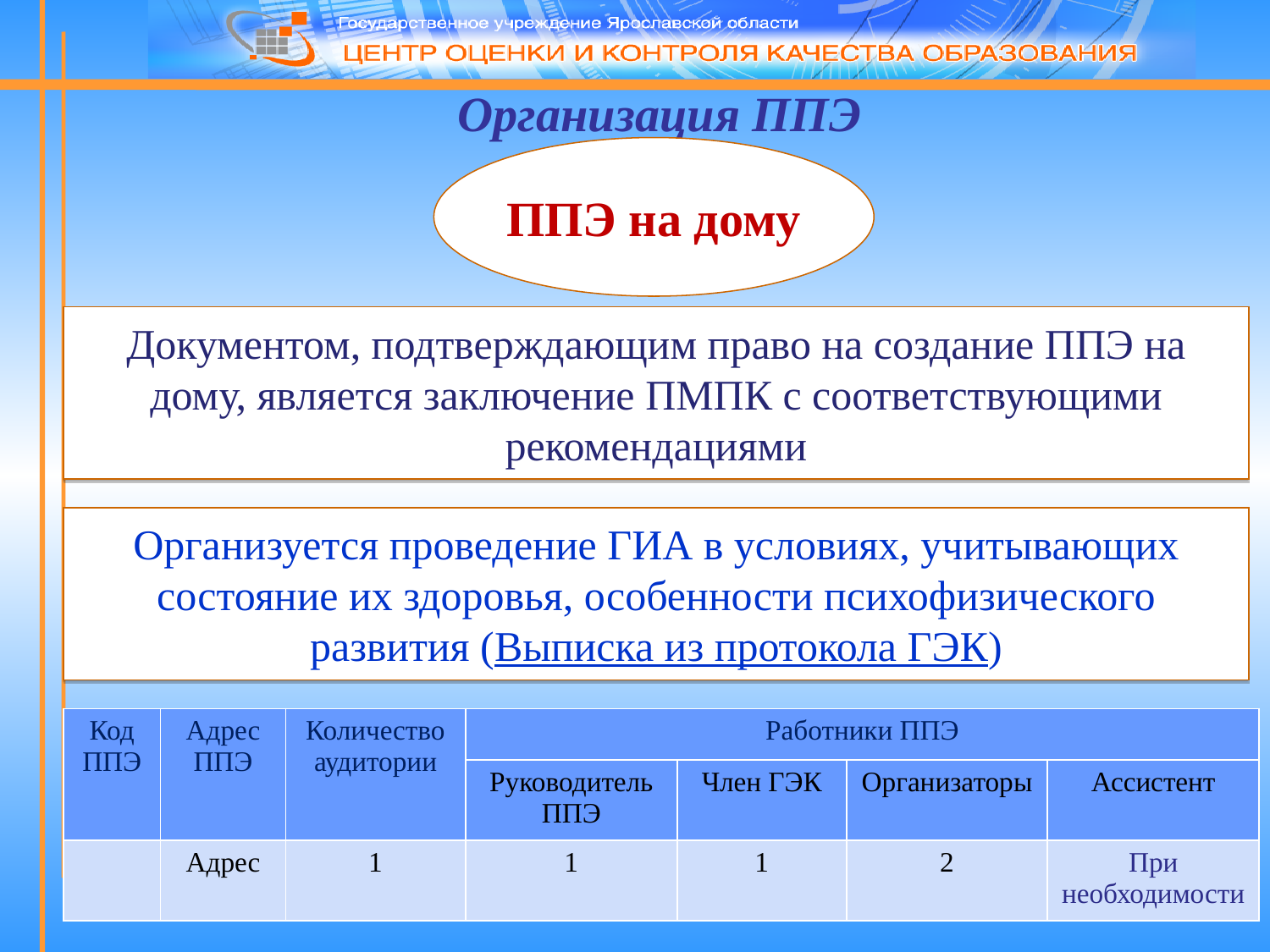

Организация ППЭ
ППЭ на дому
Документом, подтверждающим право на создание ППЭ на дому, является заключение ПМПК с соответствующими рекомендациями
Организуется проведение ГИА в условиях, учитывающих состояние их здоровья, особенности психофизического развития (Выписка из протокола ГЭК)
| Код ППЭ | Адрес ППЭ | Количество аудитории | Работники ППЭ |  |  |  |
| --- | --- | --- | --- | --- | --- | --- |
|  |  |  | Руководитель ППЭ | Член ГЭК | Организаторы | Ассистент |
|  | Адрес | 1 | 1 | 1 | 2 | При необходимости |